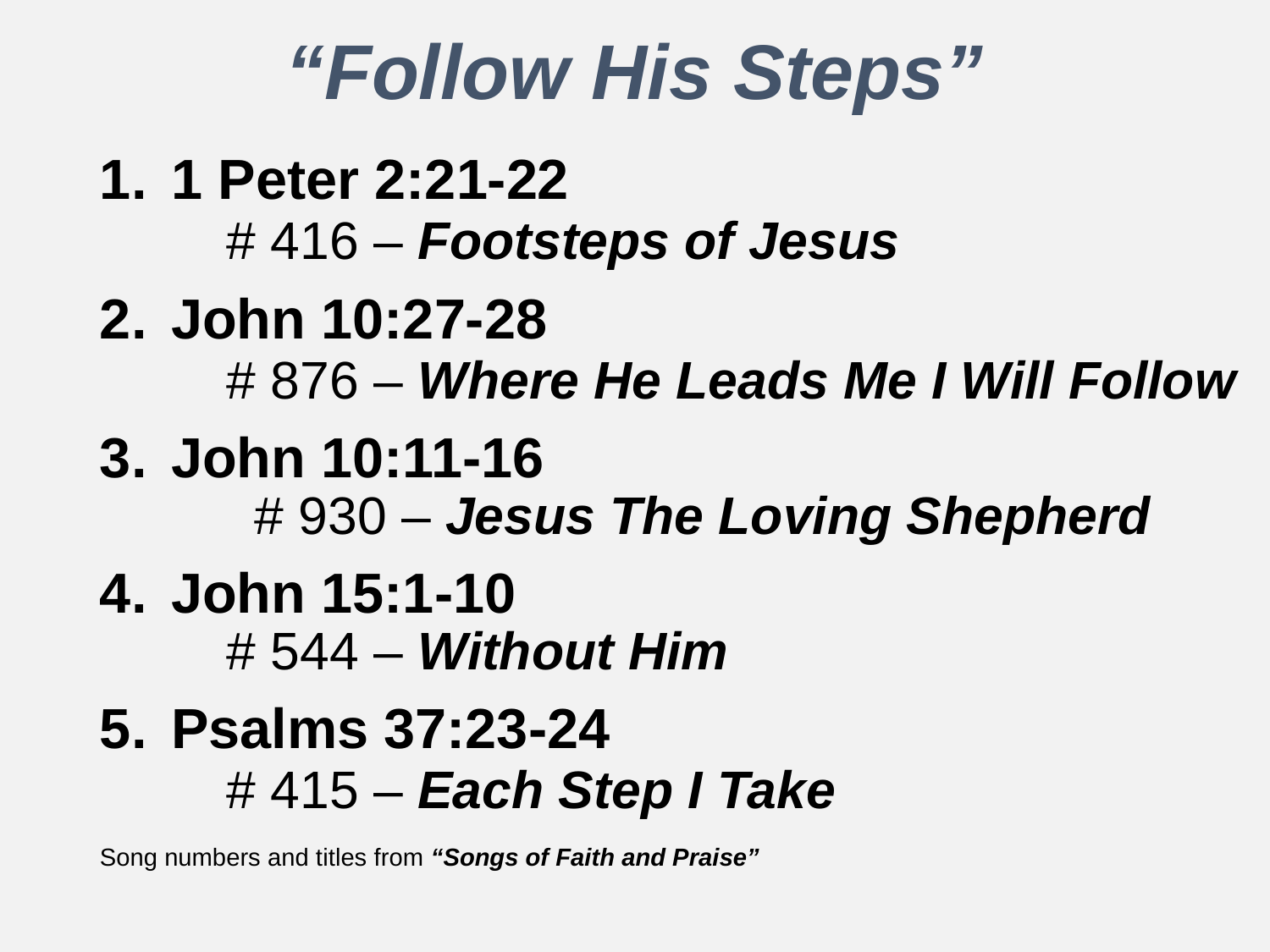

# “Follow His Steps”
1 Peter 2:21-22
	# 416 – Footsteps of Jesus
John 10:27-28
	# 876 – Where He Leads Me I Will Follow
John 10:11-16
	# 930 – Jesus The Loving Shepherd
John 15:1-10
	# 544 – Without Him
Psalms 37:23-24
	# 415 – Each Step I Take
Song numbers and titles from “Songs of Faith and Praise”